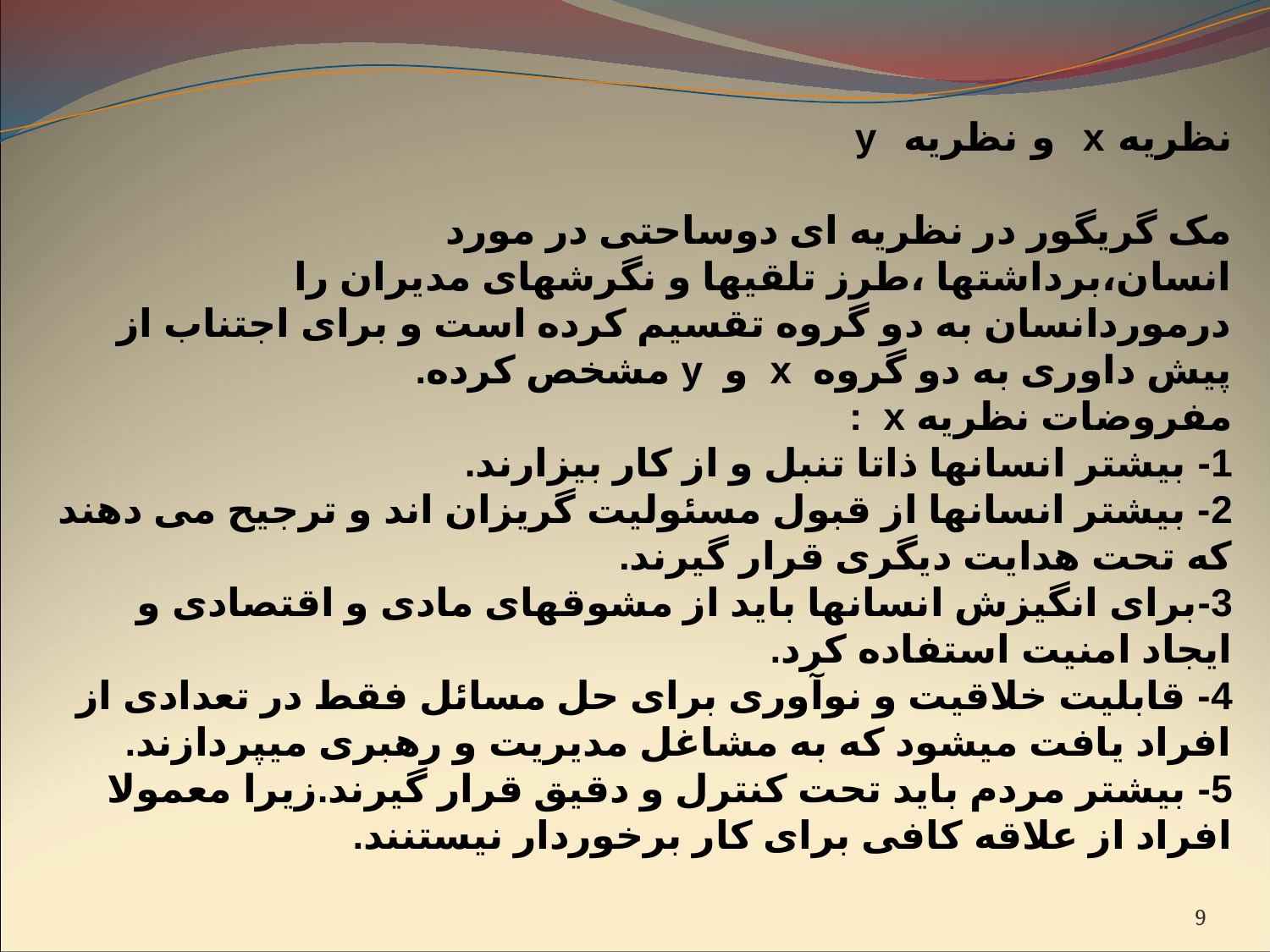

نظریه x  و نظریه  y

مک گریگور در نظریه ای دوساحتی در مورد انسان،برداشتها ،طرز تلقیها و نگرشهای مدیران را درموردانسان به دو گروه تقسیم کرده است و برای اجتناب از پیش داوری به دو گروه  x  و  y مشخص کرده.
مفروضات نظریه x  :
1- بیشتر انسانها ذاتا تنبل و از کار بیزارند.
2- بیشتر انسانها از قبول مسئولیت گریزان اند و ترجیح می دهند که تحت هدایت دیگری قرار گیرند.
3-برای انگیزش انسانها باید از مشوقهای مادی و اقتصادی و ایجاد امنیت استفاده کرد.
4- قابلیت خلاقیت و نوآوری برای حل مسائل فقط در تعدادی از افراد یافت میشود که به مشاغل مدیریت و رهبری میپردازند.
5- بیشتر مردم باید تحت کنترل و دقیق قرار گیرند.زیرا معمولا افراد از علاقه کافی برای کار برخوردار نیستنند.

9